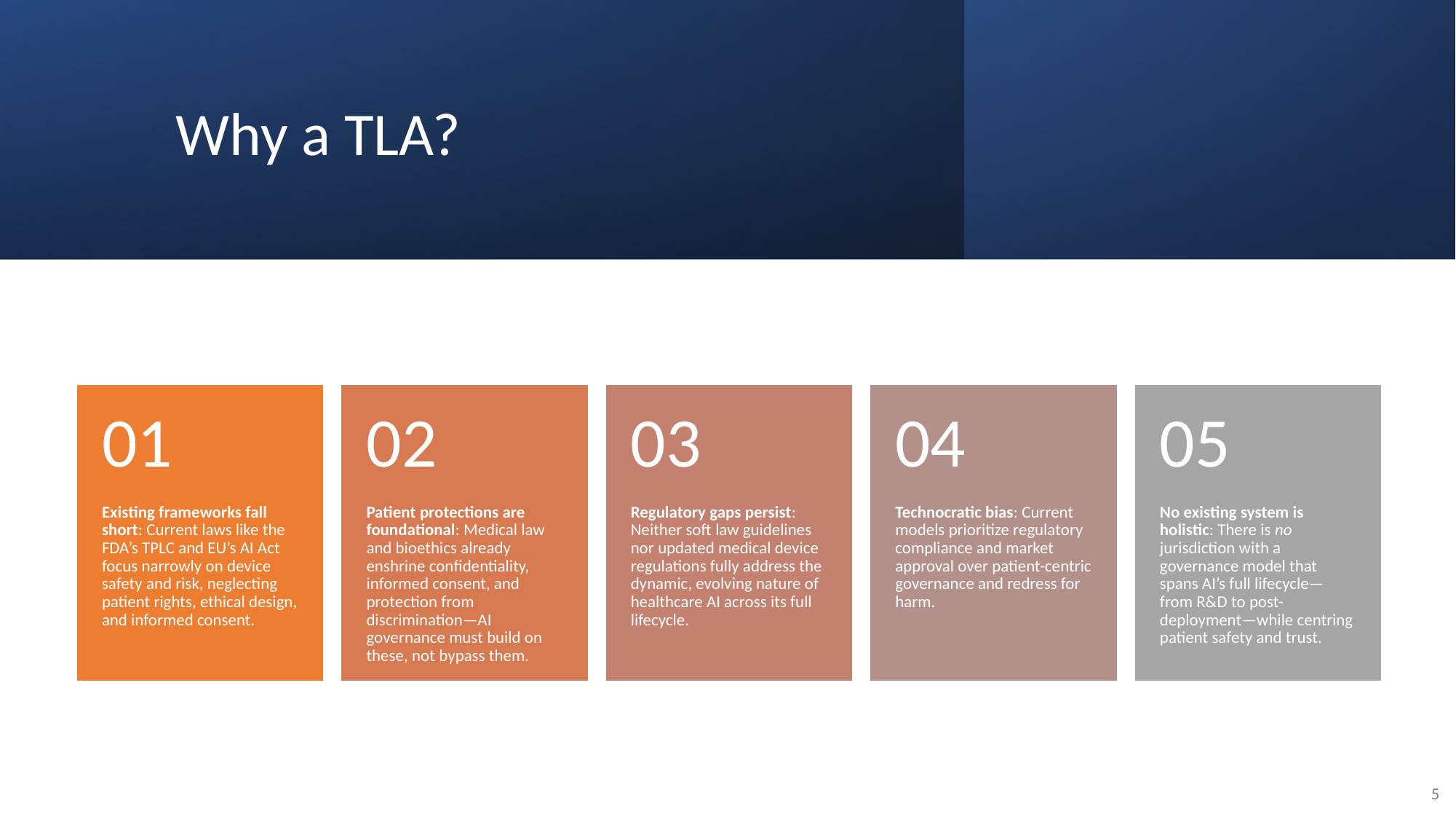

# Why a TLA?
Existing frameworks fall short: Current laws like the FDA’s TPLC and EU’s AI Act focus narrowly on device safety and risk, neglecting patient rights, ethical design, and informed consent.
01
Patient protections are foundational: Medical law and bioethics already enshrine confidentiality, informed consent, and protection from discrimination—AI governance must build on these, not bypass them.
02
Regulatory gaps persist: Neither soft law guidelines nor updated medical device regulations fully address the dynamic, evolving nature of healthcare AI across its full lifecycle.
03
Technocratic bias: Current models prioritize regulatory compliance and market approval over patient-centric governance and redress for harm.
04
No existing system is holistic: There is no jurisdiction with a governance model that spans AI’s full lifecycle—from R&D to post-deployment—while centring patient safety and trust.
05
5